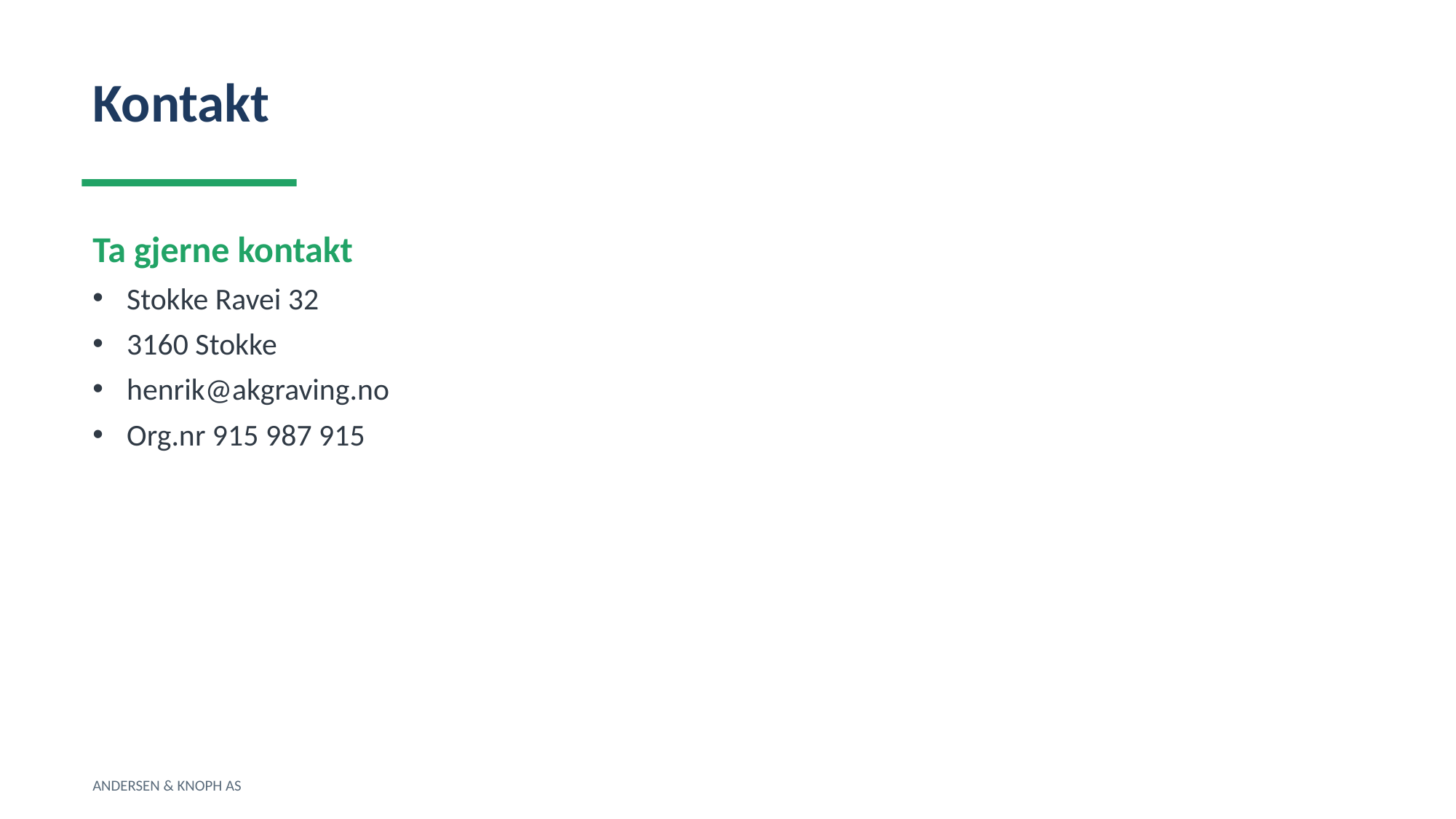

Kontakt

Ta gjerne kontakt
Stokke Ravei 32
3160 Stokke
henrik@akgraving.no
Org.nr 915 987 915
ANDERSEN & KNOPH AS